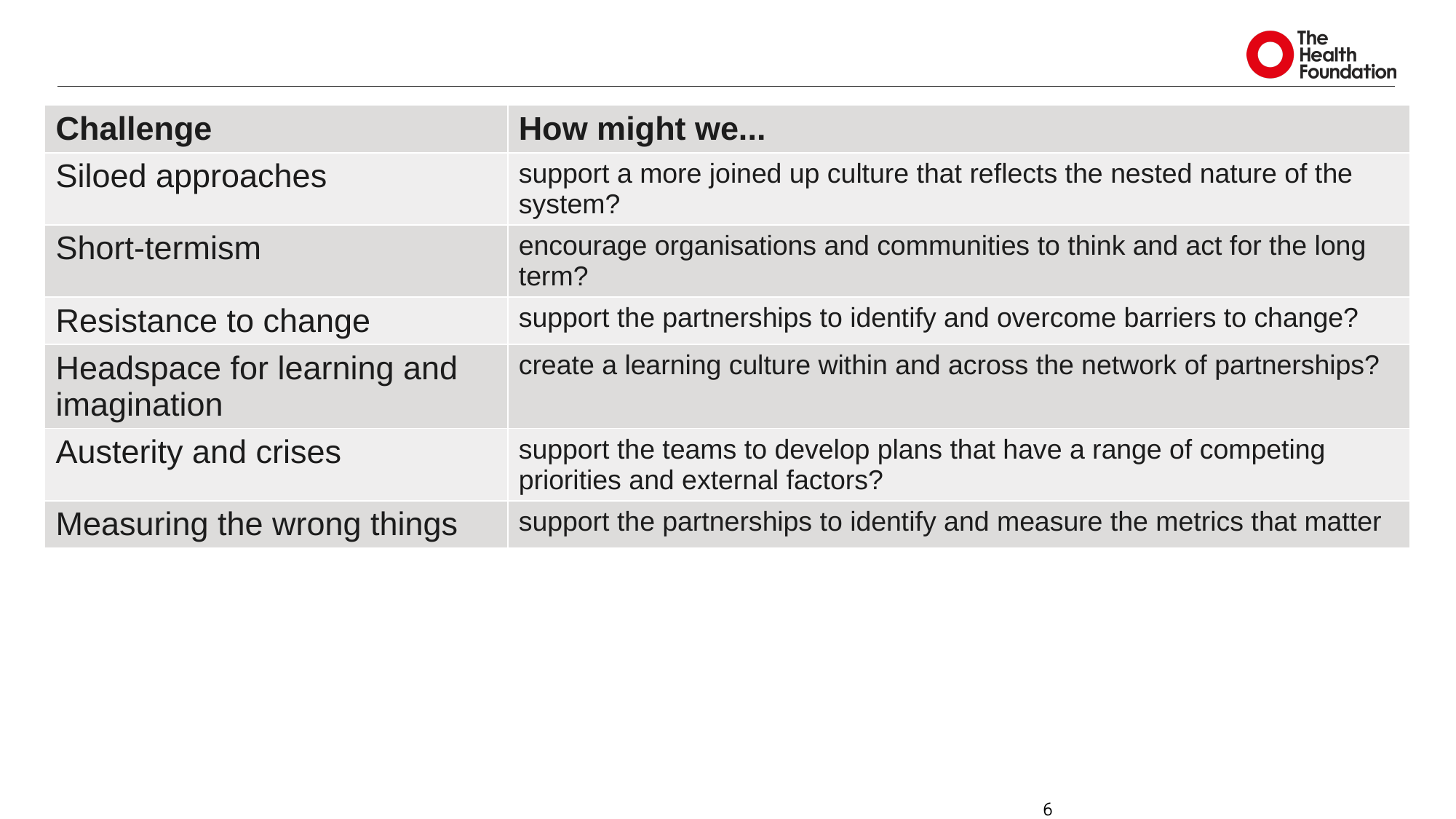

# Six critical challenges
| Challenge | How might we... |
| --- | --- |
| Siloed approaches | support a more joined up culture that reflects the nested nature of the system? |
| Short-termism | encourage organisations and communities to think and act for the long term? |
| Resistance to change | support the partnerships to identify and overcome barriers to change? |
| Headspace for learning and imagination | create a learning culture within and across the network of partnerships? |
| Austerity and crises | support the teams to develop plans that have a range of competing priorities and external factors? |
| Measuring the wrong things | support the partnerships to identify and measure the metrics that matter |
6